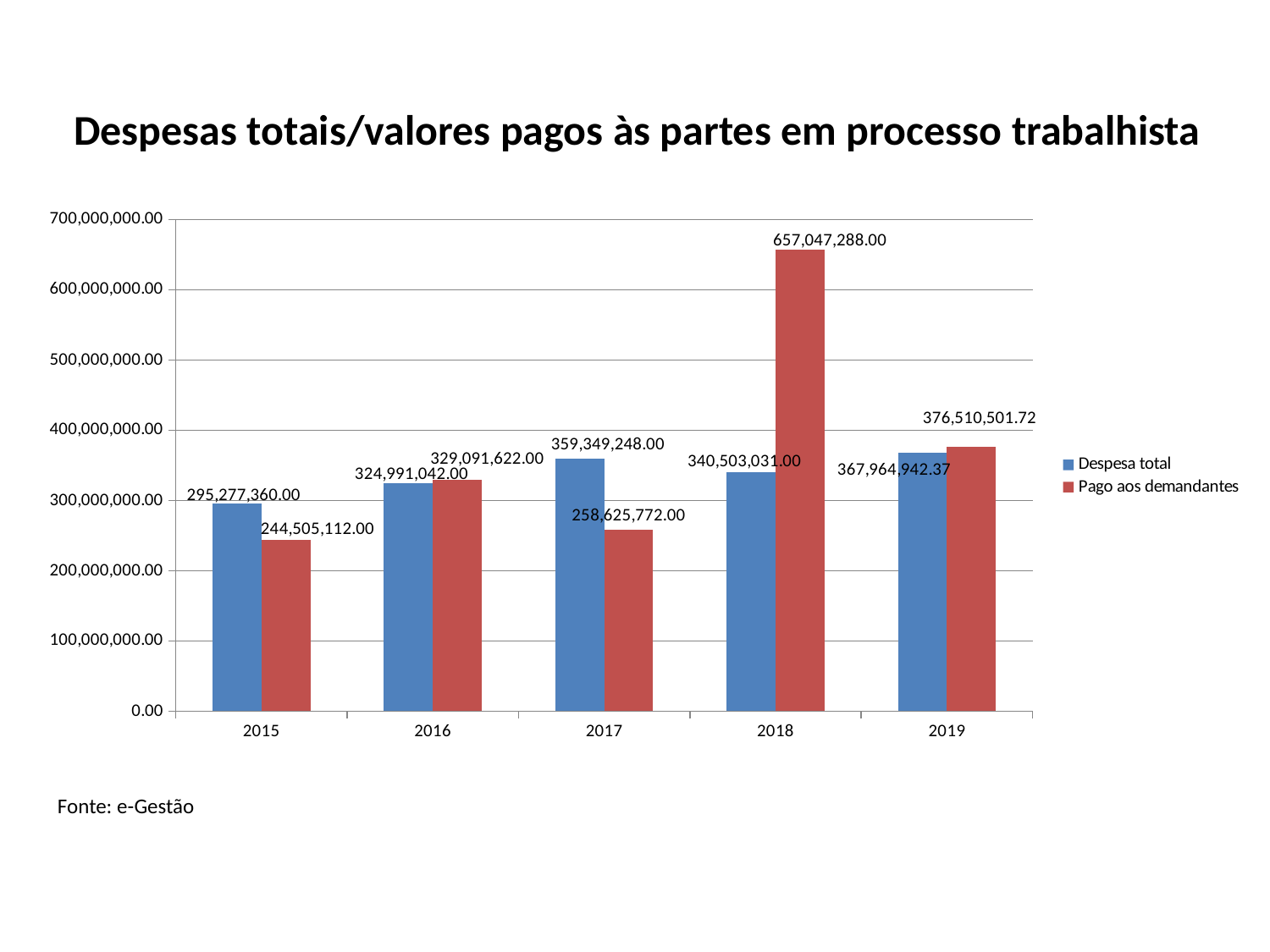

Despesas totais/valores pagos às partes em processo trabalhista

### Chart

| Category | Despesa total | Pago aos demandantes |
|---|---|---|
| 2015 | 295277360.0 | 244505112.0 |
| 2016 | 324991042.0 | 329091622.0 |
| 2017 | 359349248.0 | 258625772.0 |
| 2018 | 340503031.0 | 657047288.0 |
| 2019 | 367964942.37 | 376510501.72 |
Fonte: e-Gestão